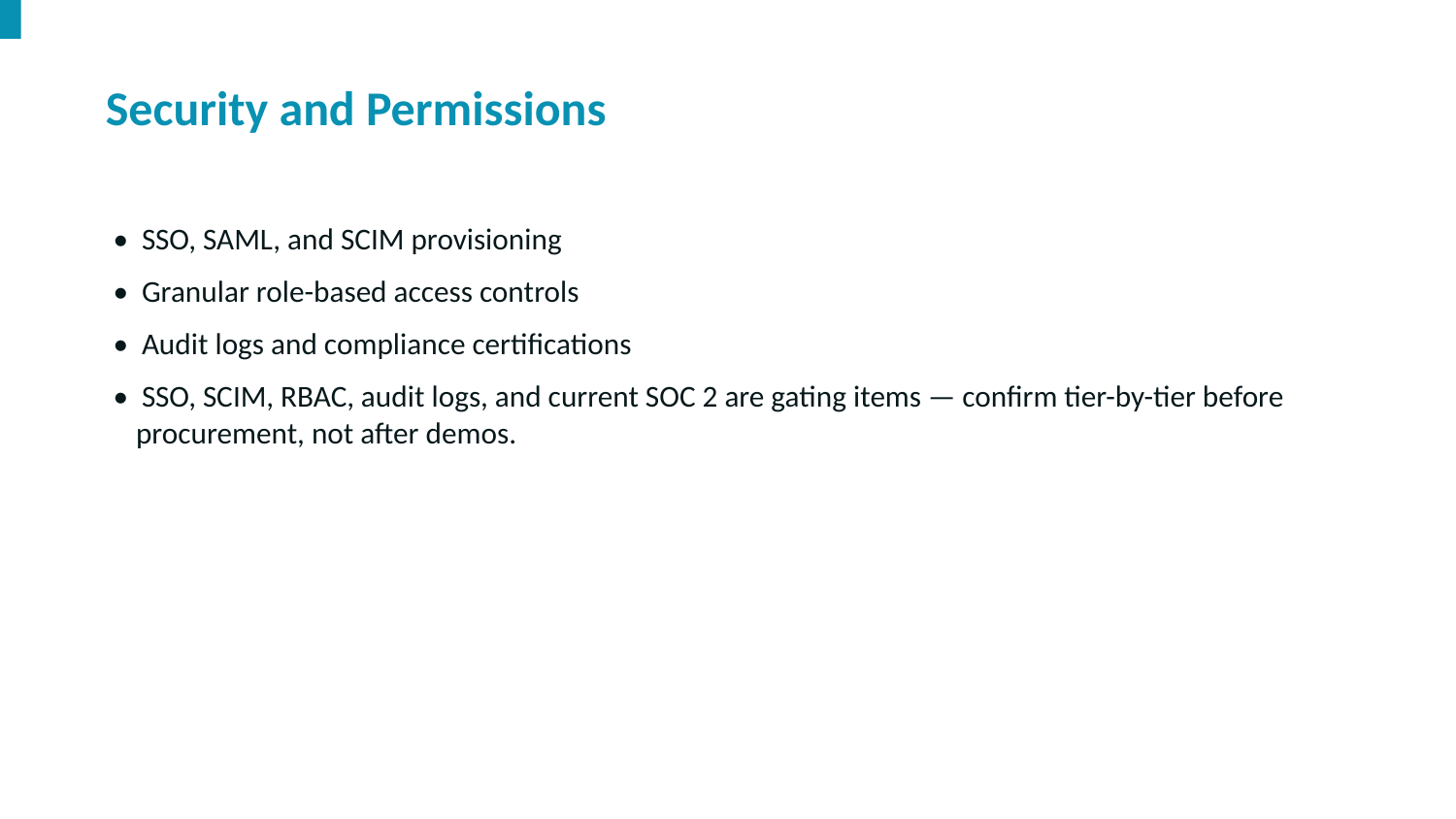

Security and Permissions
•  SSO, SAML, and SCIM provisioning
•  Granular role-based access controls
•  Audit logs and compliance certifications
•  SSO, SCIM, RBAC, audit logs, and current SOC 2 are gating items — confirm tier-by-tier before procurement, not after demos.